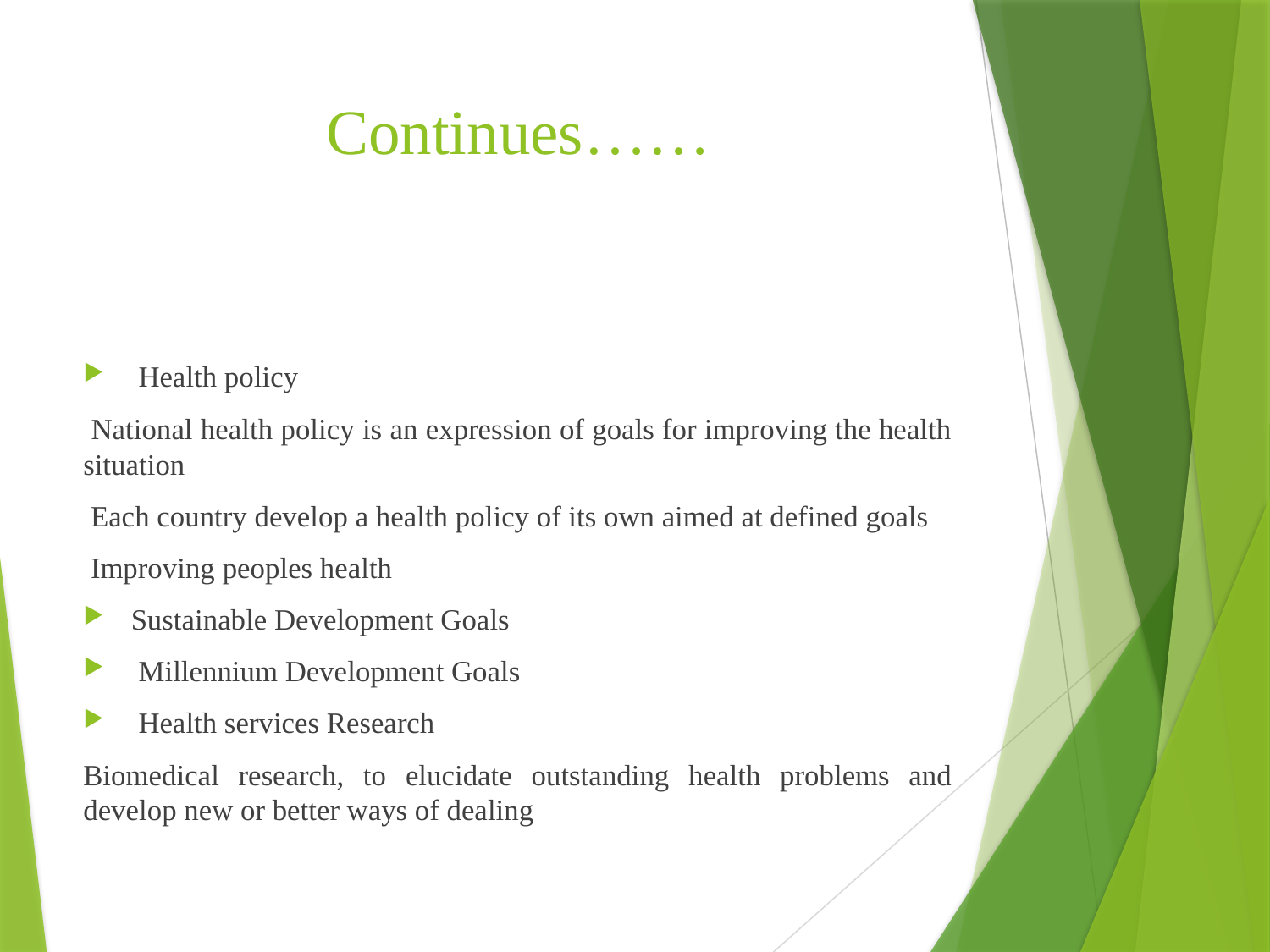

# Continues……

 Health policy
 National health policy is an expression of goals for improving the health situation
 Each country develop a health policy of its own aimed at defined goals
 Improving peoples health
Sustainable Development Goals
 Millennium Development Goals
 Health services Research
Biomedical research, to elucidate outstanding health problems and develop new or better ways of dealing